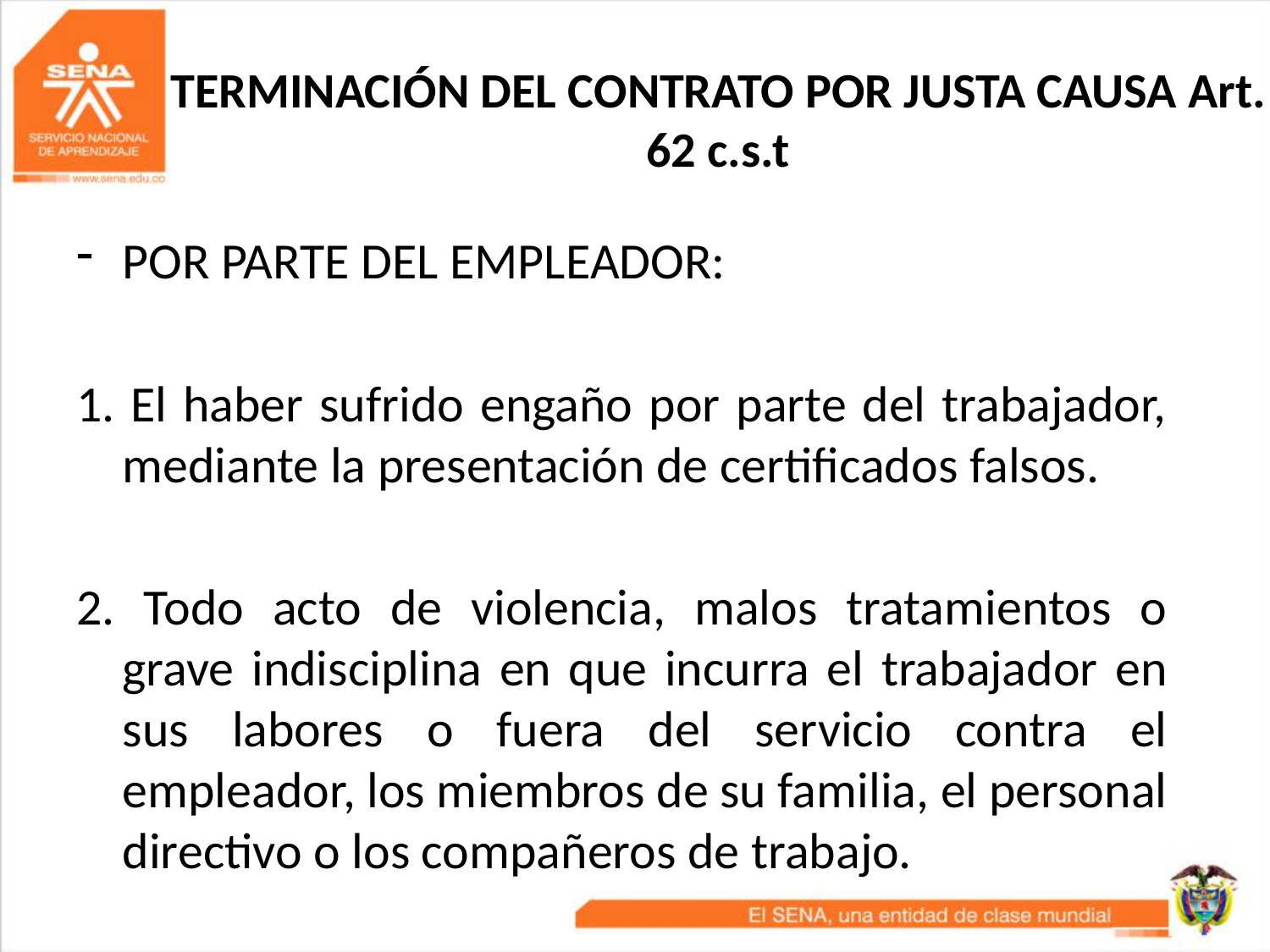

# TERMINACIÓN DEL CONTRATO POR JUSTA CAUSA Art. 62 c.s.t
POR PARTE DEL EMPLEADOR:

1. El haber sufrido engaño por parte del trabajador, mediante la presentación de certificados falsos.

2. Todo acto de violencia, malos tratamientos o grave indisciplina en que incurra el trabajador en sus labores o fuera del servicio contra el empleador, los miembros de su familia, el personal directivo o los compañeros de trabajo.